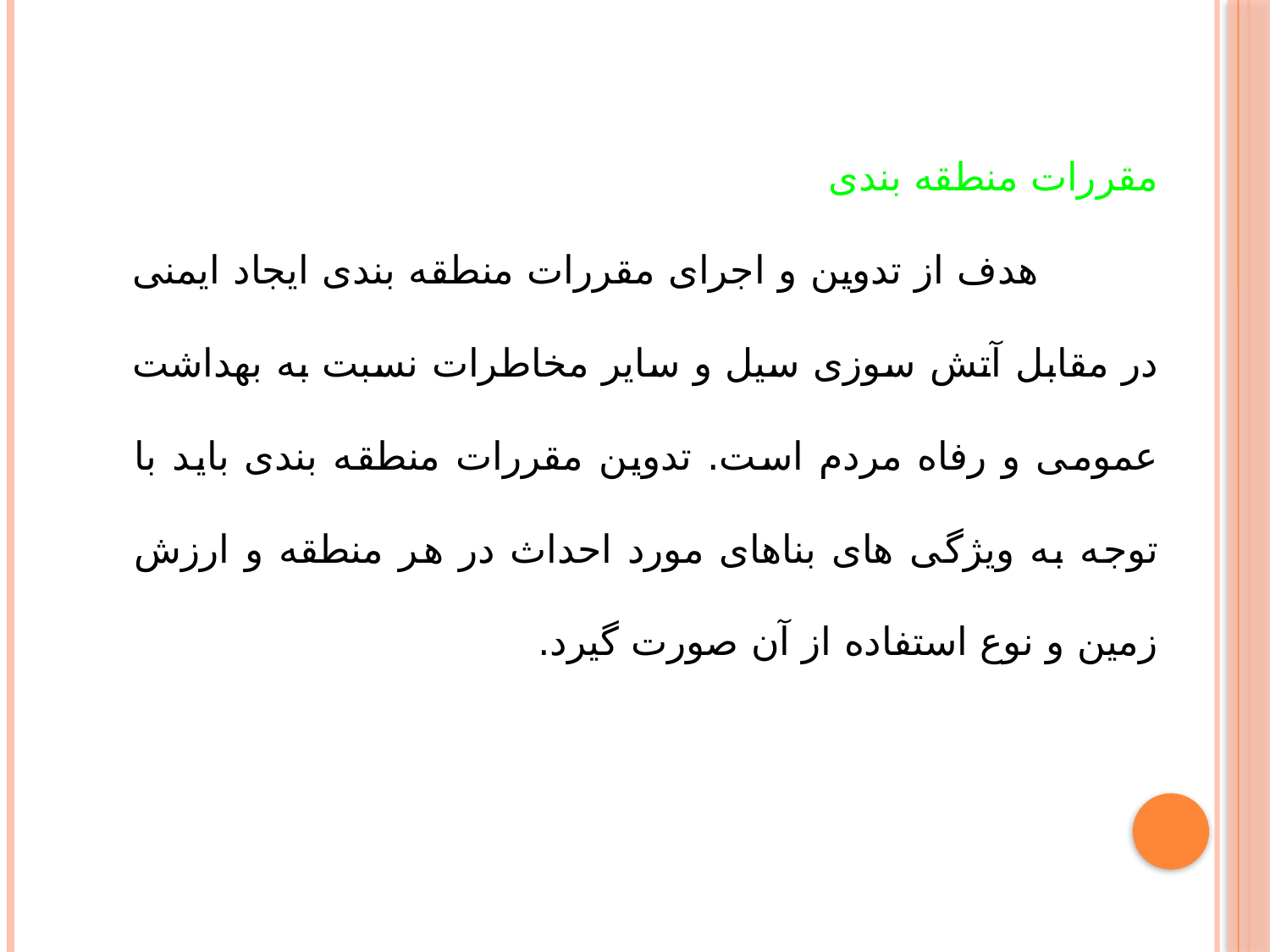

مقررات منطقه بندی
         هدف از تدوین و اجرای مقررات منطقه بندی ایجاد ایمنی در مقابل آتش سوزی سیل و سایر مخاطرات نسبت به بهداشت عمومی و رفاه مردم است. تدوین مقررات منطقه بندی باید با توجه به ویژگی های بناهای مورد احداث در هر منطقه و ارزش زمین و نوع استفاده از آن صورت گیرد.